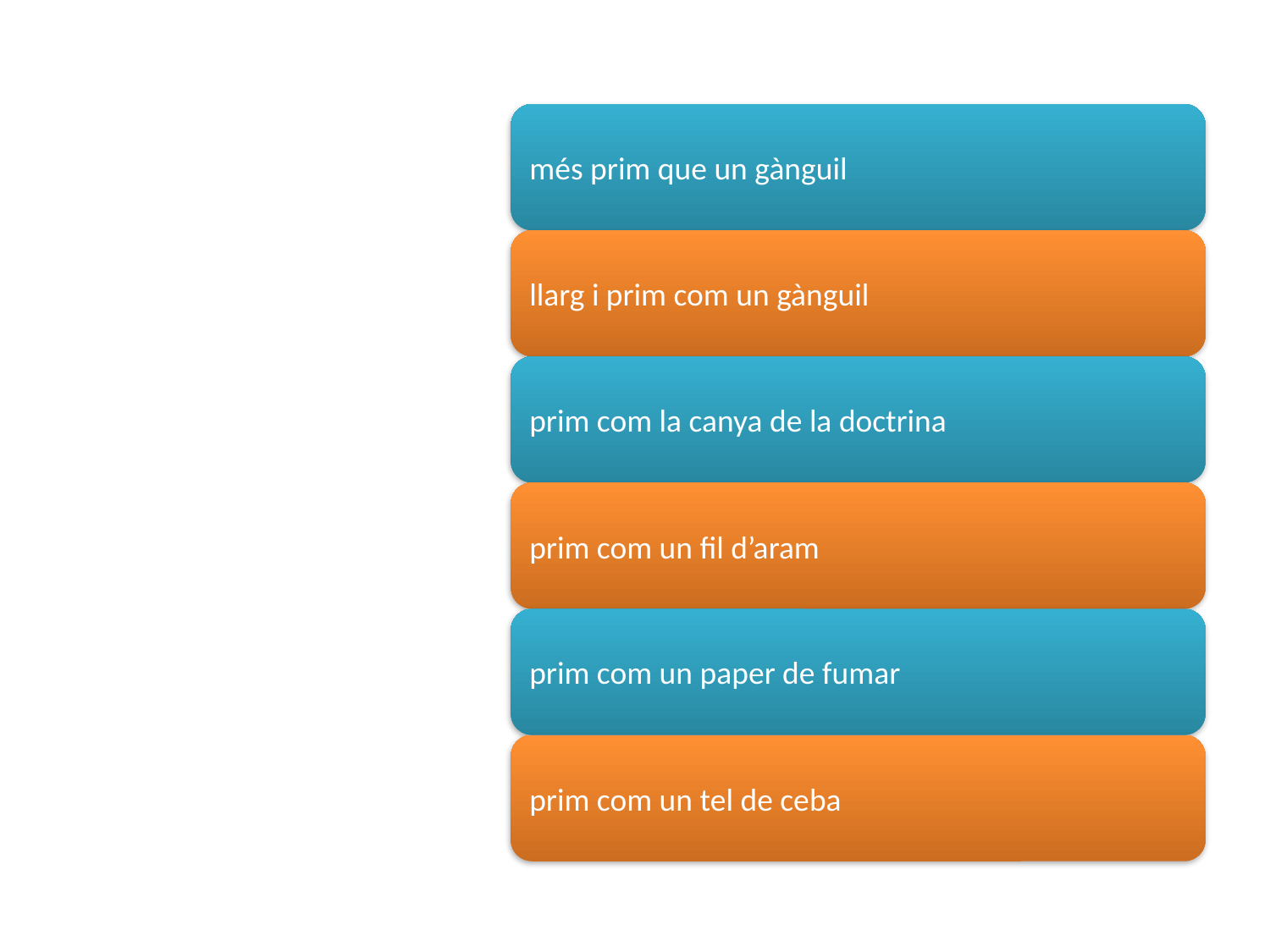

més prim que un gànguil
llarg i prim com un gànguil
prim com la canya de la doctrina
prim com un fil d’aram
prim com un paper de fumar
prim com un tel de ceba
# prim